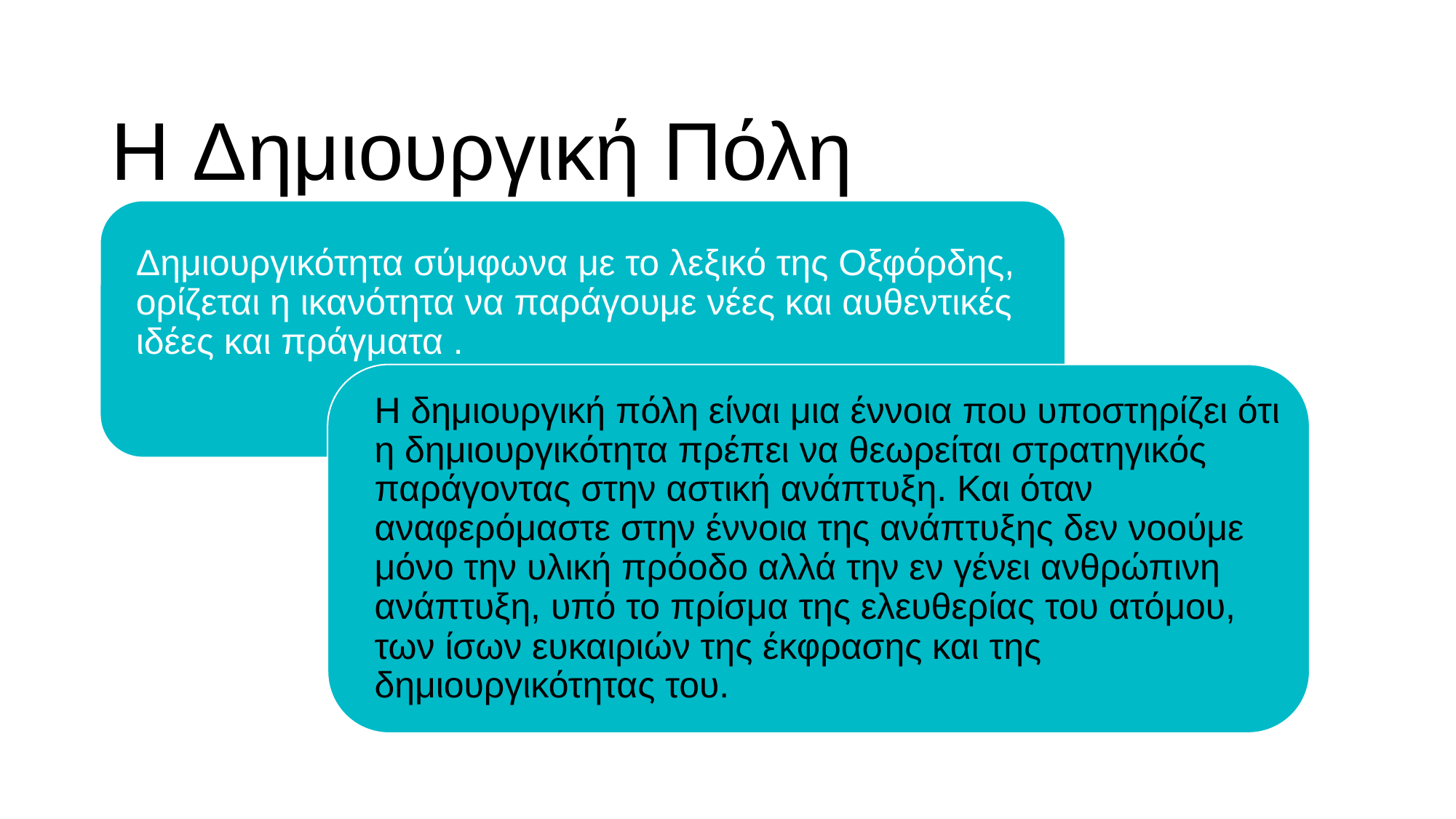

# H Δημιουργική Πόλη
Δημιουργικότητα σύμφωνα με το λεξικό της Οξφόρδης, ορίζεται η ικανότητα να παράγουμε νέες και αυθεντικές ιδέες και πράγματα .

Η δημιουργική πόλη είναι μια έννοια που υποστηρίζει ότι η δημιουργικότητα πρέπει να θεωρείται στρατηγικός παράγοντας στην αστική ανάπτυξη. Και όταν αναφερόμαστε στην έννοια της ανάπτυξης δεν νοούμε μόνο την υλική πρόοδο αλλά την εν γένει ανθρώπινη ανάπτυξη, υπό το πρίσμα της ελευθερίας του ατόμου, των ίσων ευκαιριών της έκφρασης και της δημιουργικότητας του.